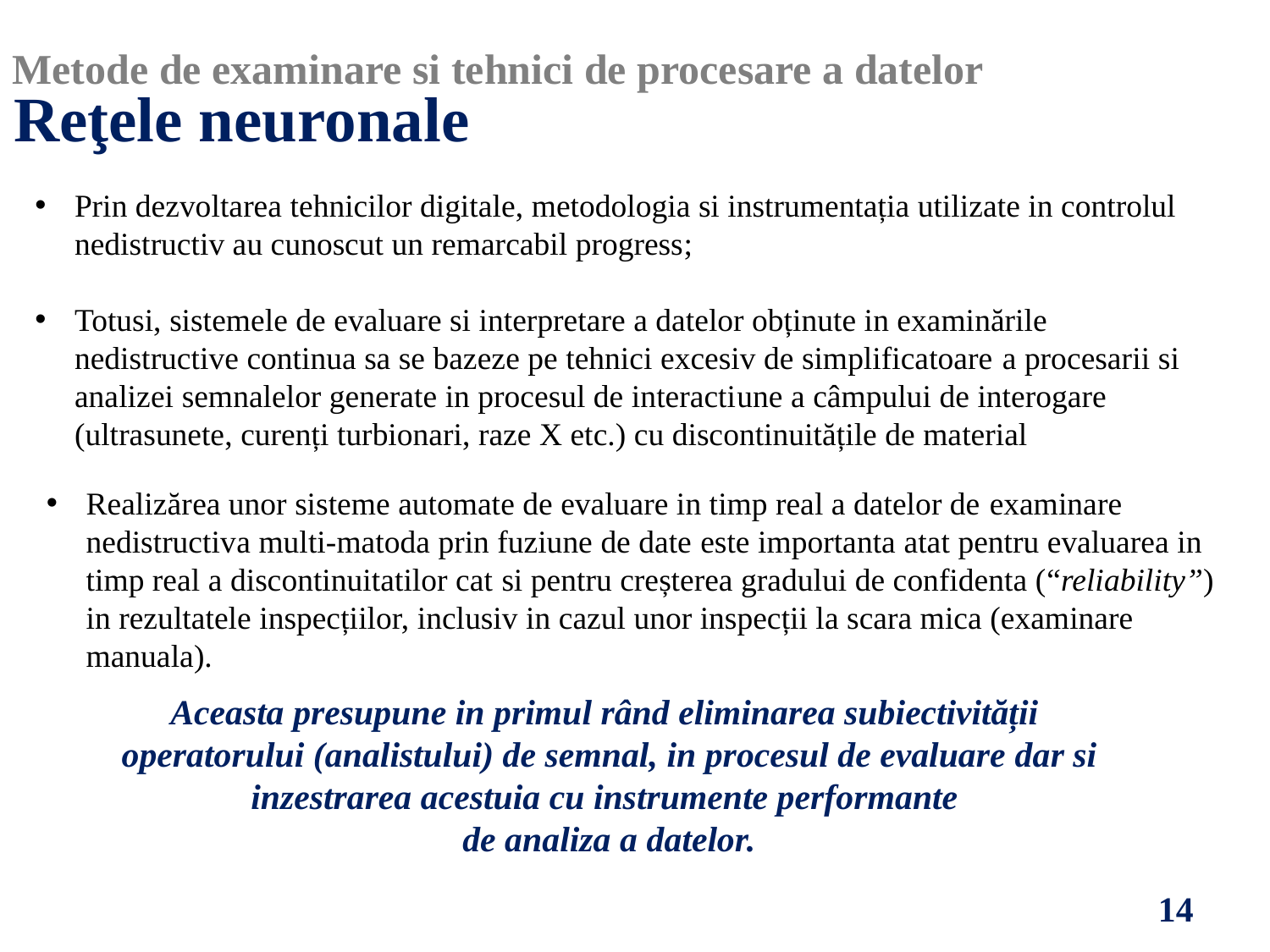

Metode de examinare si tehnici de procesare a datelor
Reţele neuronale
Prin dezvoltarea tehnicilor digitale, metodologia si instrumentația utilizate in controlul nedistructiv au cunoscut un remarcabil progress;

Totusi, sistemele de evaluare si interpretare a datelor obținute in examinările nedistructive continua sa se bazeze pe tehnici excesiv de simplificatoare a procesarii si analizei semnalelor generate in procesul de interactiune a câmpului de interogare (ultrasunete, curenți turbionari, raze X etc.) cu discontinuitățile de material

Realizărea unor sisteme automate de evaluare in timp real a datelor de examinare nedistructiva multi-matoda prin fuziune de date este importanta atat pentru evaluarea in timp real a discontinuitatilor cat si pentru creșterea gradului de confidenta (“reliability”) in rezultatele inspecțiilor, inclusiv in cazul unor inspecții la scara mica (examinare manuala).
Aceasta presupune in primul rând eliminarea subiectivității
operatorului (analistului) de semnal, in procesul de evaluare dar si inzestrarea acestuia cu instrumente performante
de analiza a datelor.
14